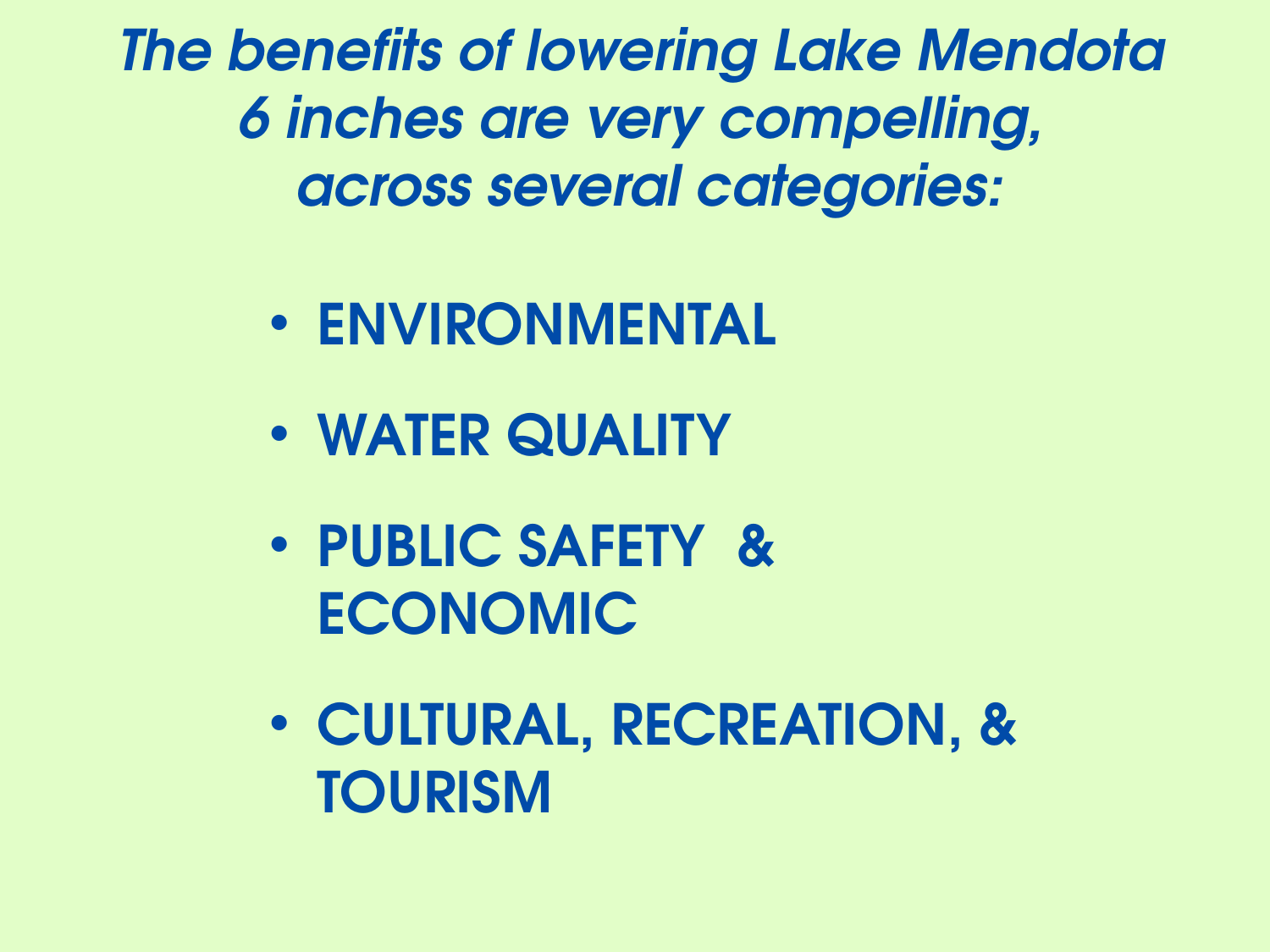

# The benefits of lowering Lake Mendota 6 inches are very compelling, across several categories:
ENVIRONMENTAL
WATER QUALITY
PUBLIC SAFETY  & ECONOMIC
CULTURAL, RECREATION, & TOURISM